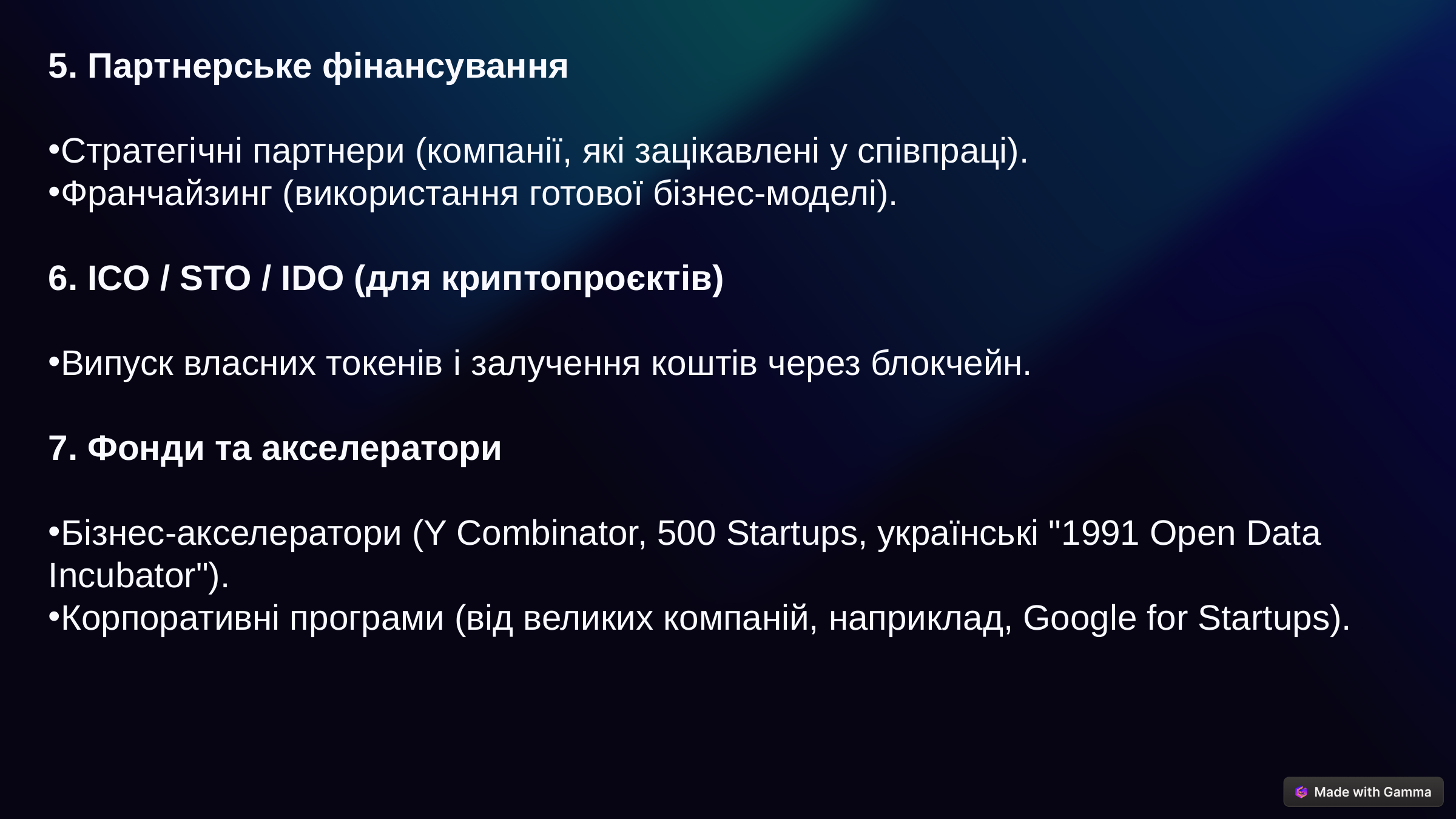

5. Партнерське фінансування

Стратегічні партнери (компанії, які зацікавлені у співпраці).
Франчайзинг (використання готової бізнес-моделі).

6. ICO / STO / IDO (для криптопроєктів)

Випуск власних токенів і залучення коштів через блокчейн.

7. Фонди та акселератори

Бізнес-акселератори (Y Combinator, 500 Startups, українські "1991 Open Data Incubator").
Корпоративні програми (від великих компаній, наприклад, Google for Startups).